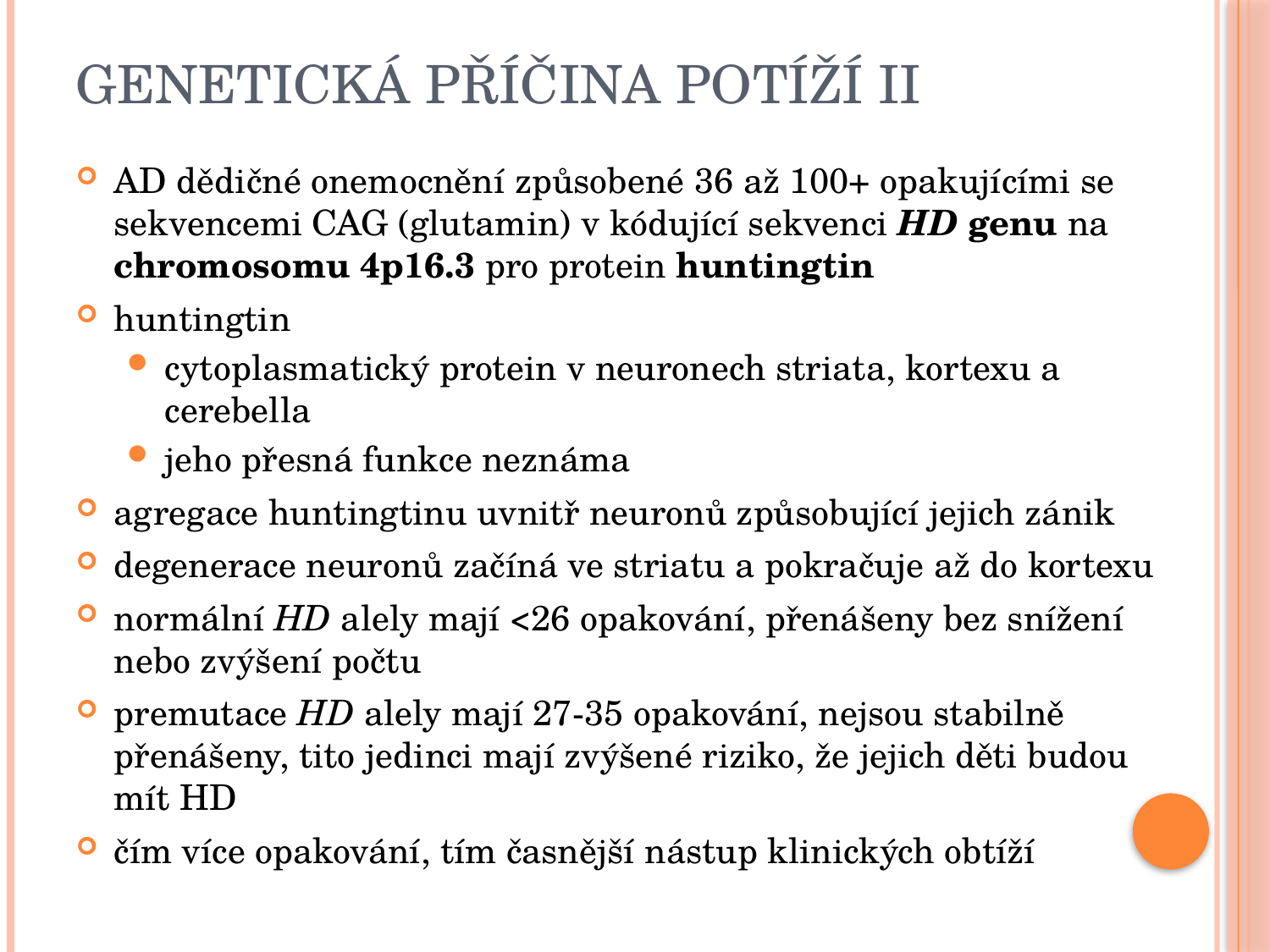

# Genetická příčina potíží II
AD dědičné onemocnění způsobené 36 až 100+ opakujícími se sekvencemi CAG (glutamin) v kódující sekvenci HD genu na chromosomu 4p16.3 pro protein huntingtin
huntingtin
cytoplasmatický protein v neuronech striata, kortexu a cerebella
jeho přesná funkce neznáma
agregace huntingtinu uvnitř neuronů způsobující jejich zánik
degenerace neuronů začíná ve striatu a pokračuje až do kortexu
normální HD alely mají <26 opakování, přenášeny bez snížení nebo zvýšení počtu
premutace HD alely mají 27-35 opakování, nejsou stabilně přenášeny, tito jedinci mají zvýšené riziko, že jejich děti budou mít HD
čím více opakování, tím časnější nástup klinických obtíží